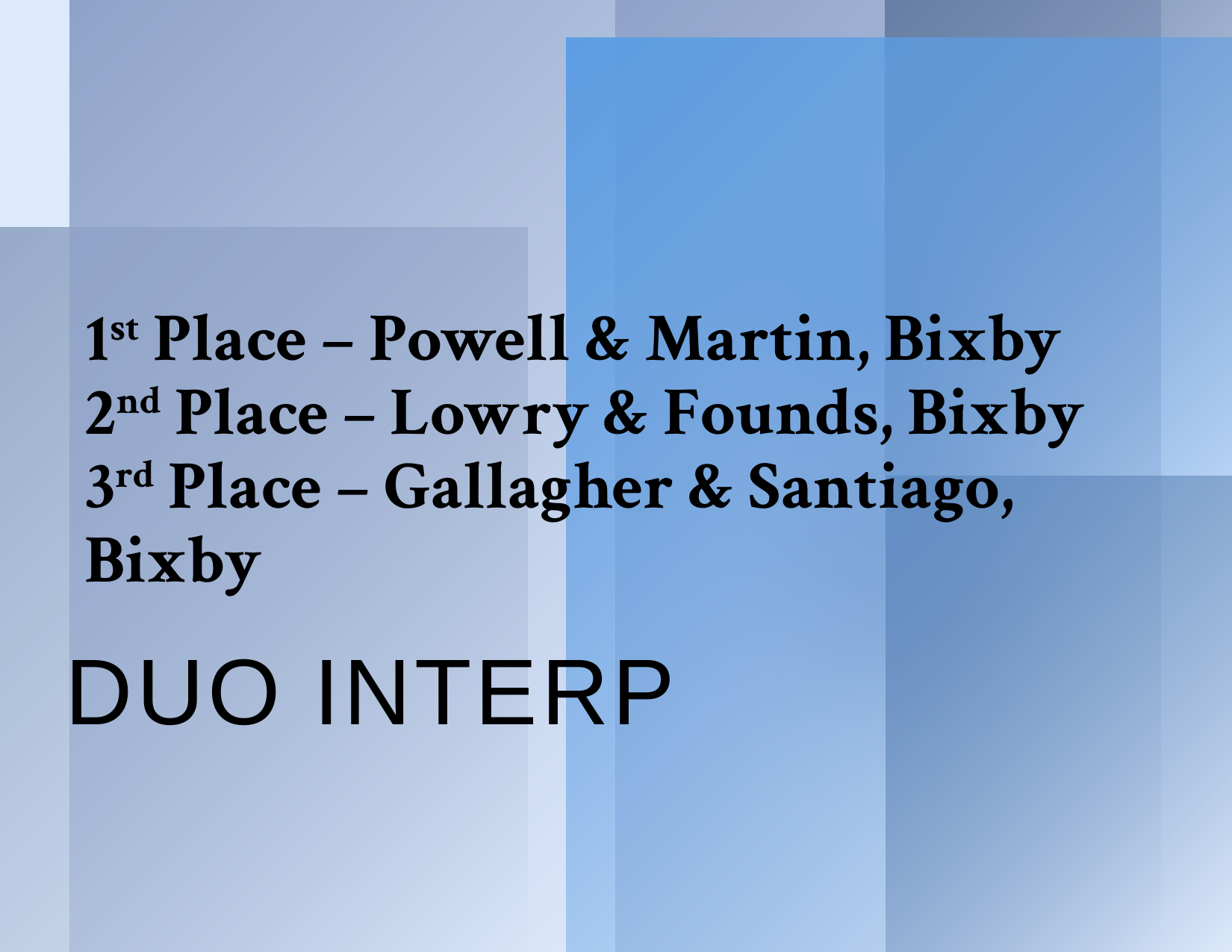

# 1st Place – Powell & Martin, Bixby 2nd Place – Lowry & Founds, Bixby 3rd Place – Gallagher & Santiago, Bixby
Duo Interp